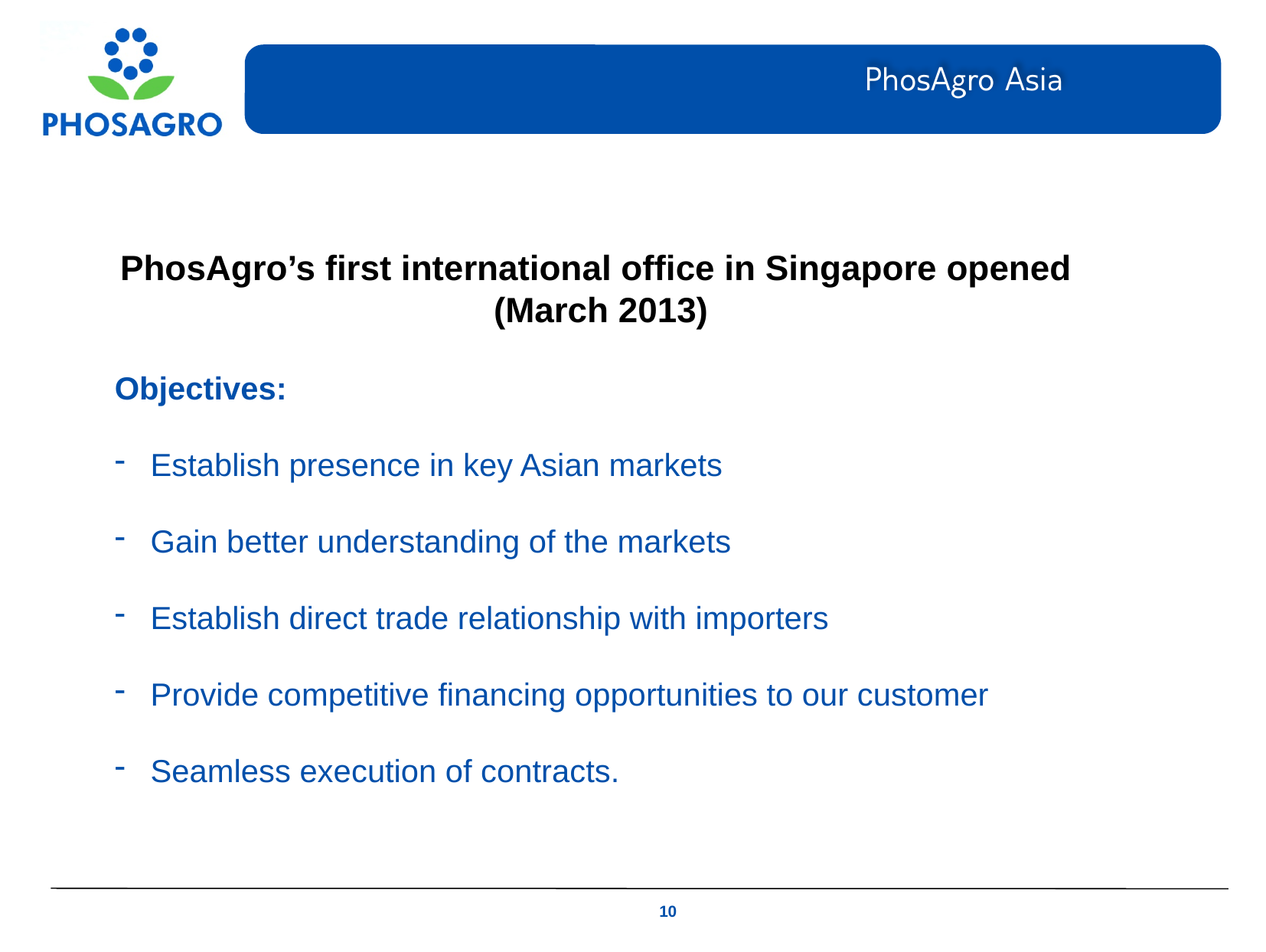

PhosAgro Asia
PhosAgro’s first international office in Singapore opened
(March 2013)

Objectives:

Establish presence in key Asian markets

Gain better understanding of the markets

Establish direct trade relationship with importers

Provide competitive financing opportunities to our customer

Seamless execution of contracts.

10

1